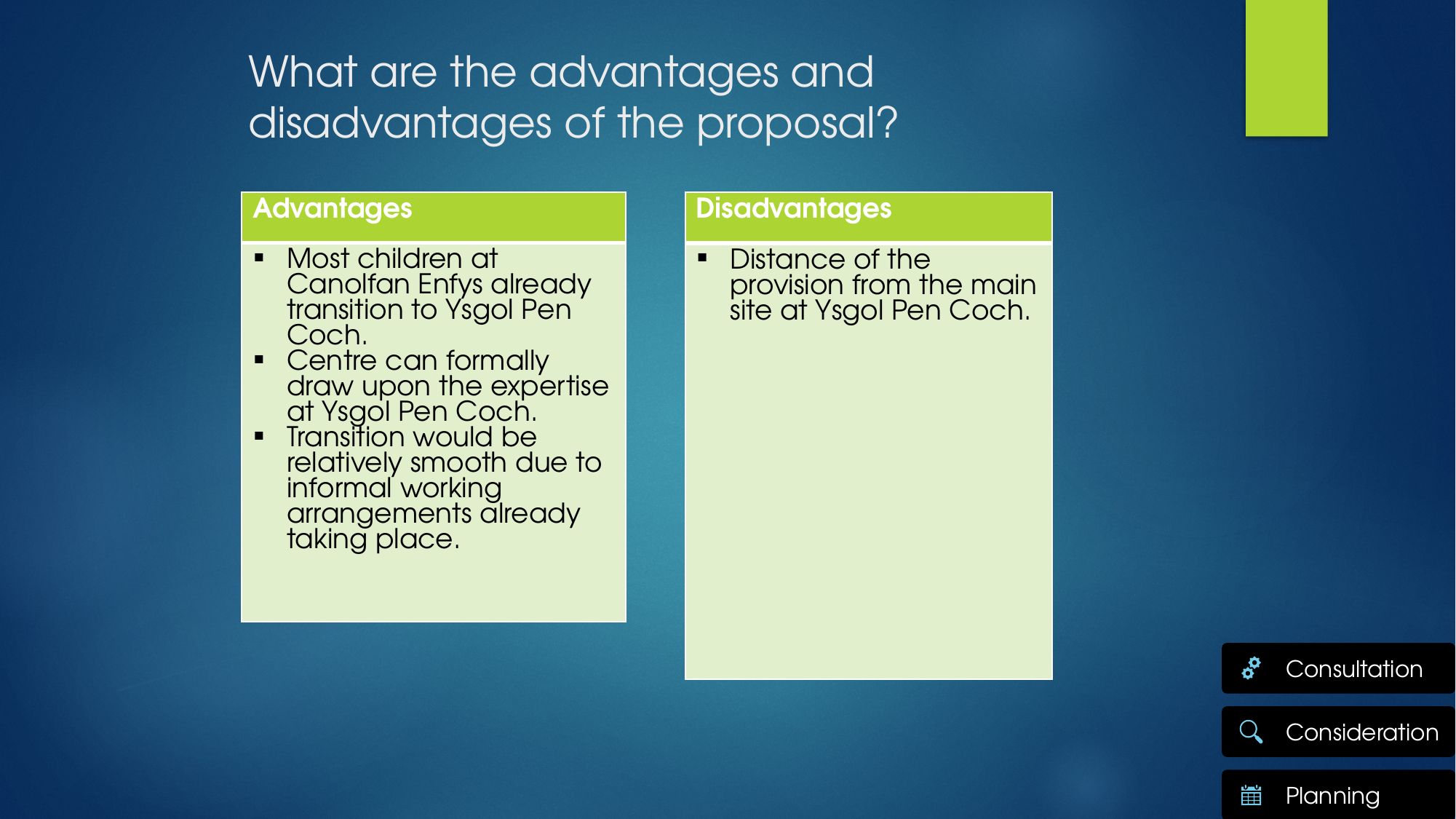

# What are the advantages and disadvantages of the proposal?

| Advantages |
| --- |
| Most children at Canolfan Enfys already transition to Ysgol Pen Coch. Centre can formally draw upon the expertise at Ysgol Pen Coch. Transition would be relatively smooth due to informal working arrangements already taking place. |
| Disadvantages |
| --- |
| Distance of the provision from the main site at Ysgol Pen Coch. |
Consultation
Consideration
Planning